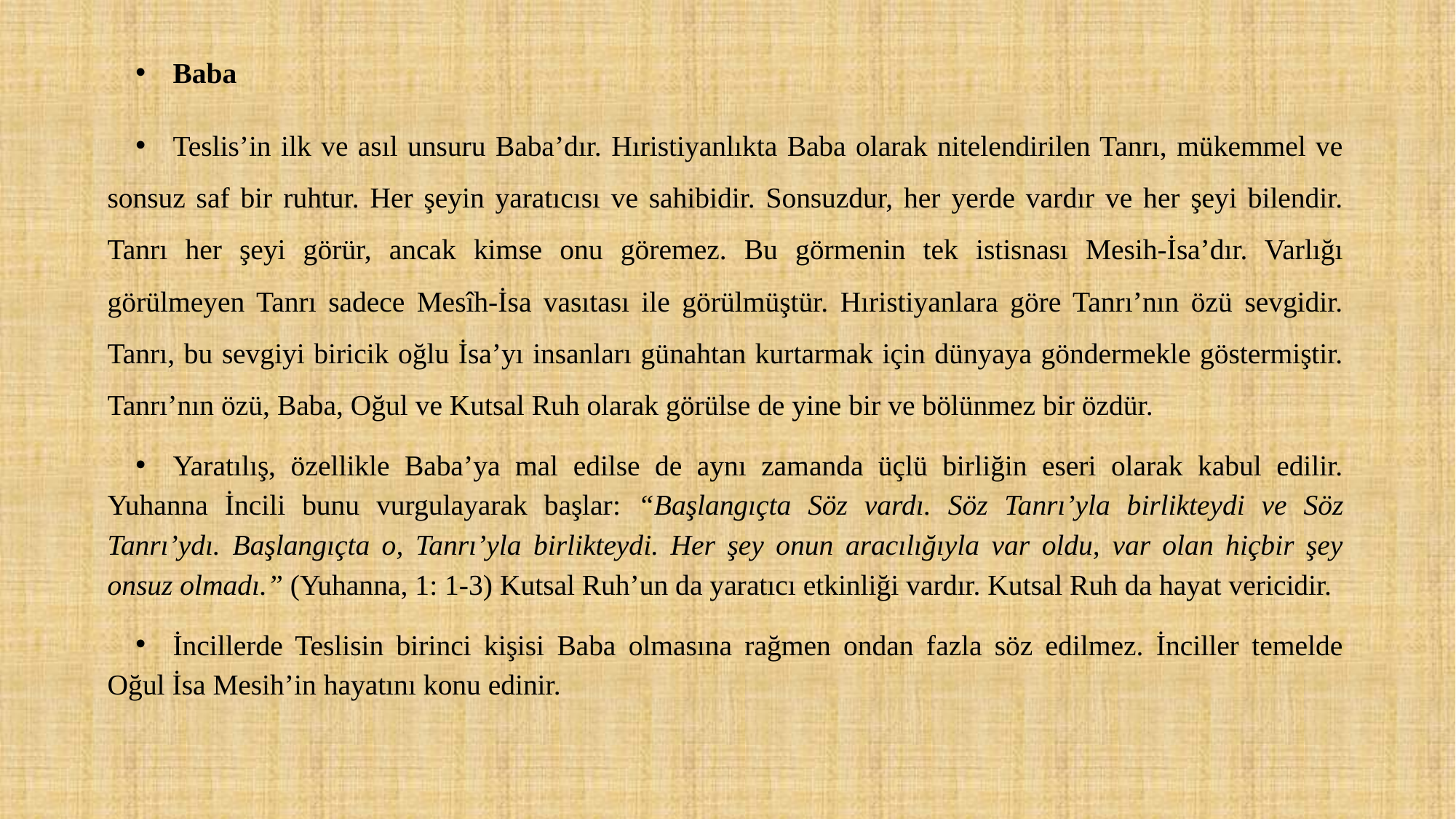

Baba
Teslis’in ilk ve asıl unsuru Baba’dır. Hıristiyanlıkta Baba olarak nitelendirilen Tanrı, mükemmel ve sonsuz saf bir ruhtur. Her şeyin yaratıcısı ve sahibidir. Sonsuzdur, her yerde vardır ve her şeyi bilendir. Tanrı her şeyi görür, ancak kimse onu göremez. Bu görmenin tek istisnası Mesih-İsa’dır. Varlığı görülmeyen Tanrı sadece Mesîh-İsa vasıtası ile görülmüştür. Hıristiyanlara göre Tanrı’nın özü sevgidir. Tanrı, bu sevgiyi biricik oğlu İsa’yı insanları günahtan kurtarmak için dünyaya göndermekle göstermiştir. Tanrı’nın özü, Baba, Oğul ve Kutsal Ruh olarak görülse de yine bir ve bölünmez bir özdür.
Yaratılış, özellikle Baba’ya mal edilse de aynı zamanda üçlü birliğin eseri olarak kabul edilir. Yuhanna İncili bunu vurgulayarak başlar: “Başlangıçta Söz vardı. Söz Tanrı’yla birlikteydi ve Söz Tanrı’ydı. Başlangıçta o, Tanrı’yla birlikteydi. Her şey onun aracılığıyla var oldu, var olan hiçbir şey onsuz olmadı.” (Yuhanna, 1: 1-3) Kutsal Ruh’un da yaratıcı etkinliği vardır. Kutsal Ruh da hayat vericidir.
İncillerde Teslisin birinci kişisi Baba olmasına rağmen ondan fazla söz edilmez. İnciller temelde Oğul İsa Mesih’in hayatını konu edinir.

#